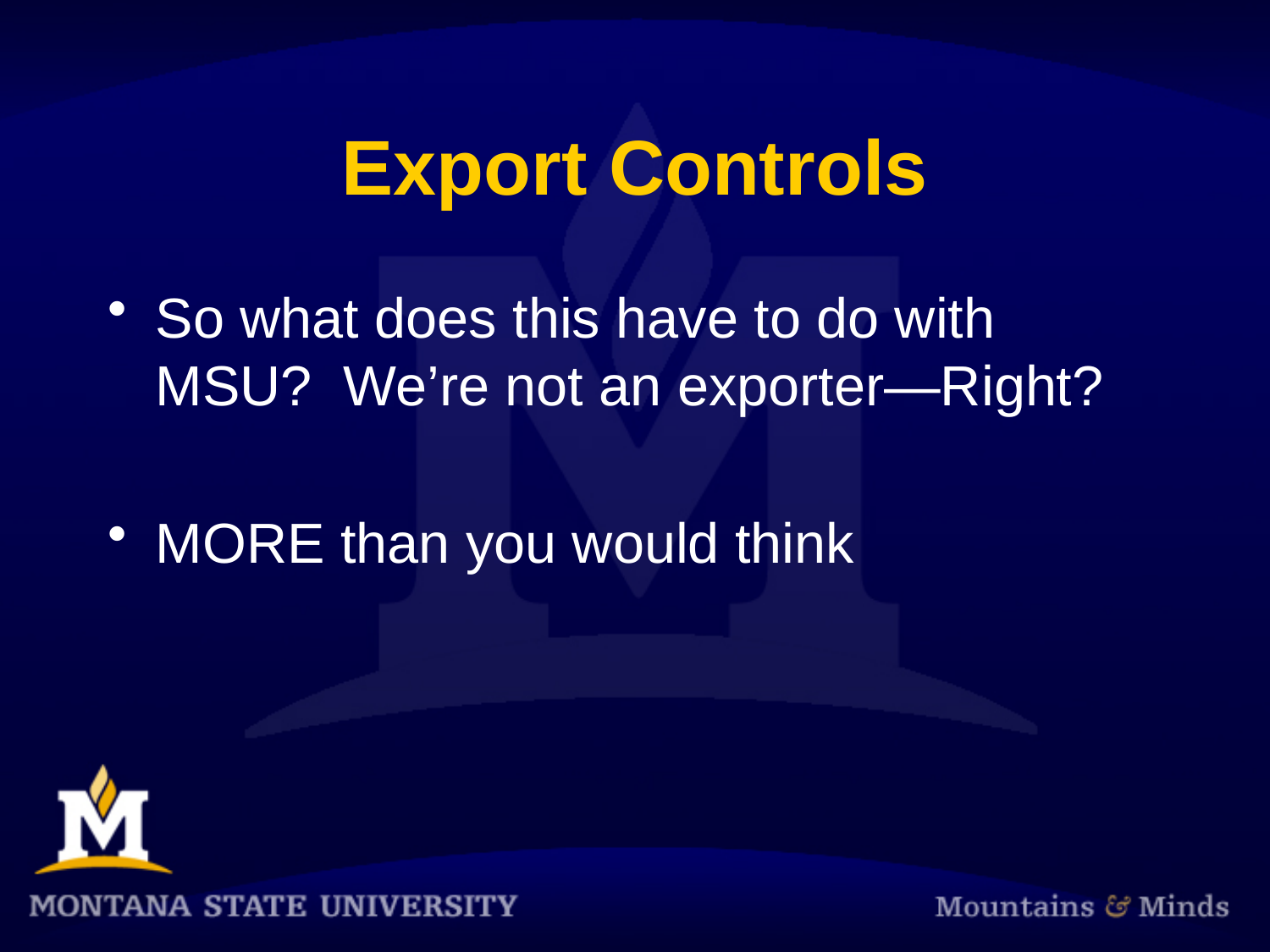

# Export Controls
So what does this have to do with MSU?  We’re not an exporter—Right?

MORE than you would think